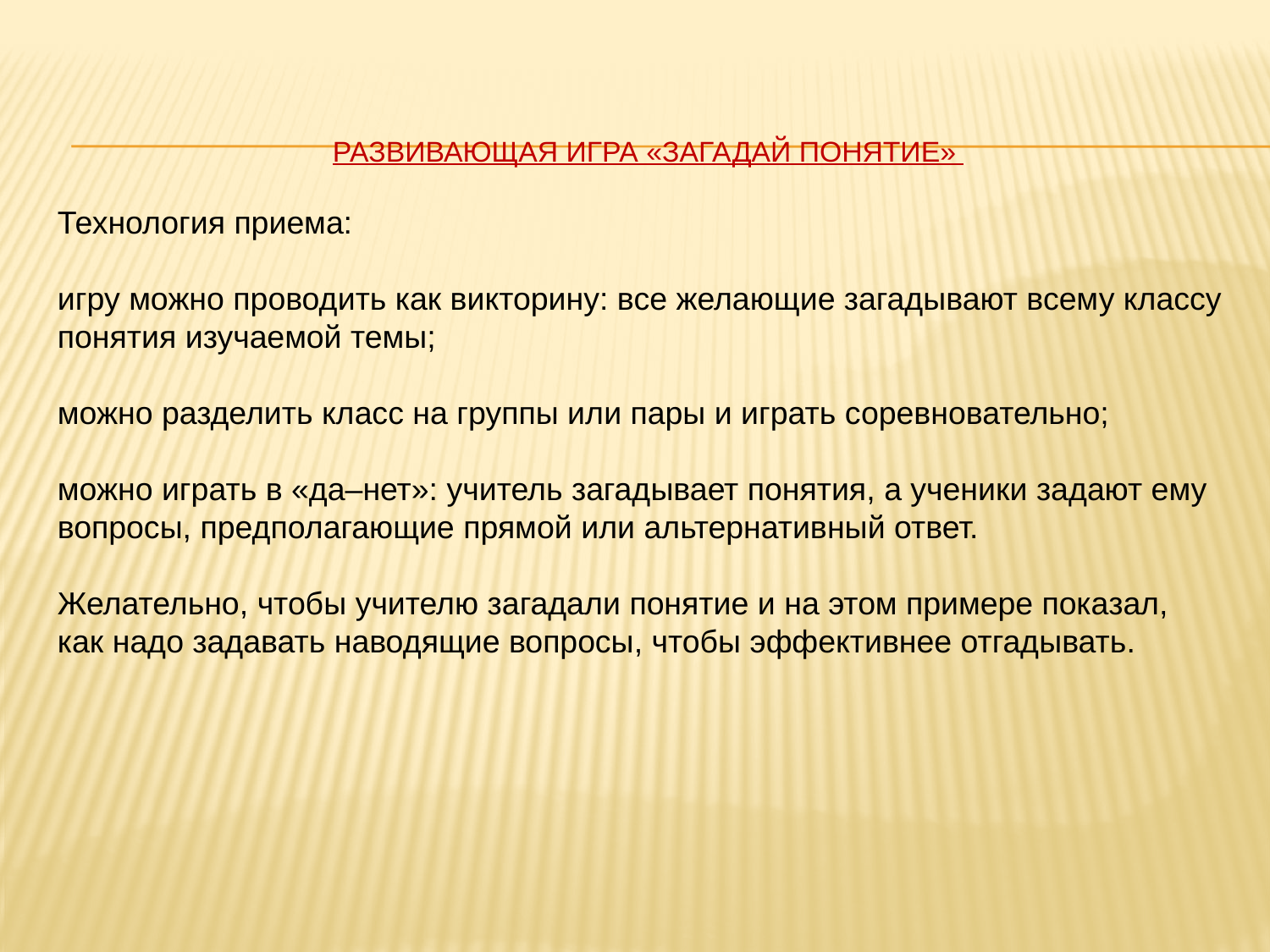

# Развивающая игра «Загадай понятие»
Технология приема:
игру можно проводить как викторину: все желающие загадывают всему классу понятия изучаемой темы;
можно разделить класс на группы или пары и играть соревновательно;
можно играть в «да–нет»: учитель загадывает понятия, а ученики задают ему вопросы, предполагающие прямой или альтернативный ответ.
Желательно, чтобы учителю загадали понятие и на этом примере показал, как надо задавать наводящие вопросы, чтобы эффективнее отгадывать.